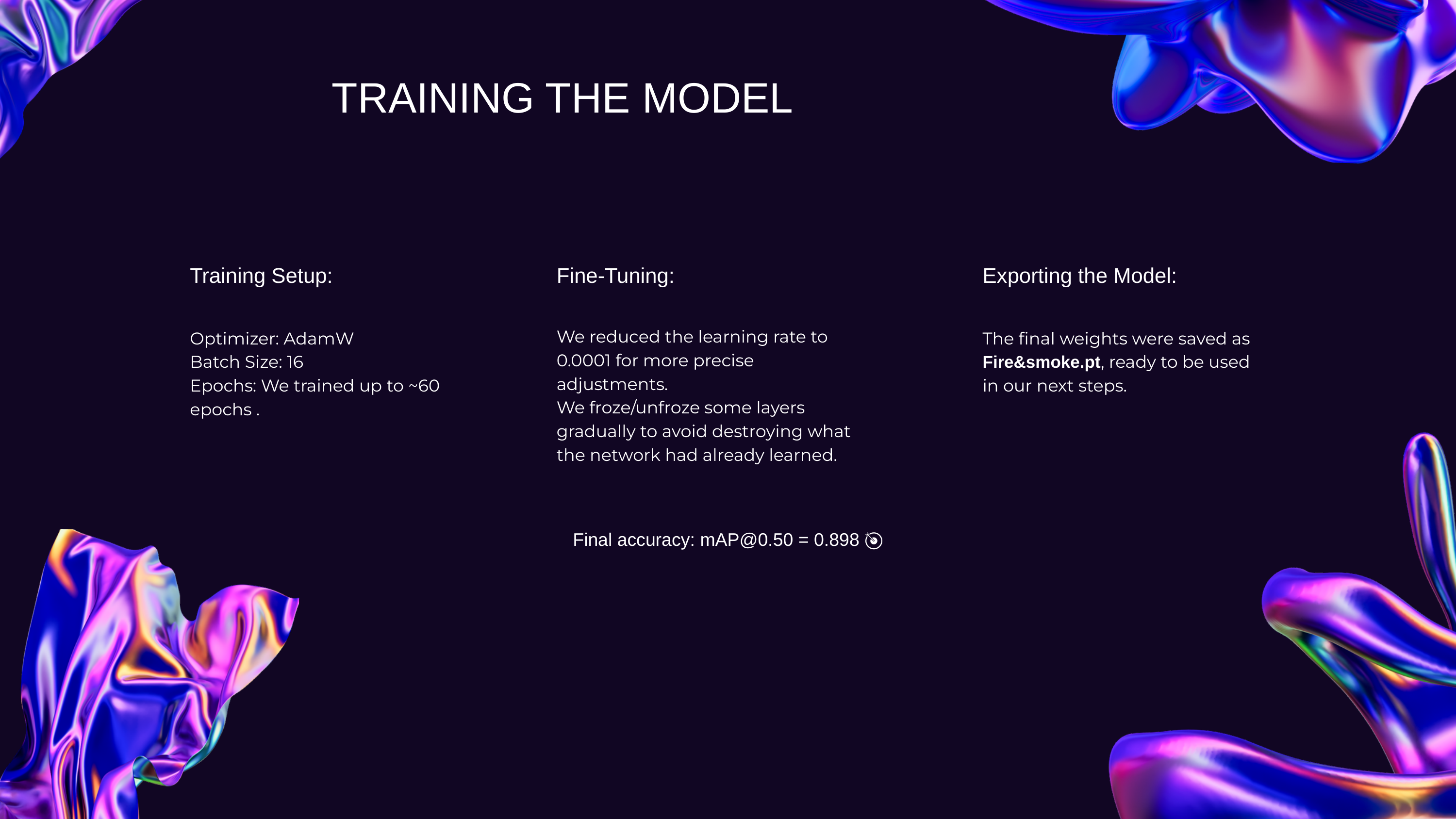

TRAINING THE MODEL
Training Setup:
Fine-Tuning:
Exporting the Model:
We reduced the learning rate to 0.0001 for more precise adjustments.
We froze/unfroze some layers gradually to avoid destroying what the network had already learned.

Optimizer: AdamW
Batch Size: 16
Epochs: We trained up to ~60 epochs .

The final weights were saved as Fire&smoke.pt, ready to be used in our next steps.

Final accuracy: mAP@0.50 = 0.898 🎯